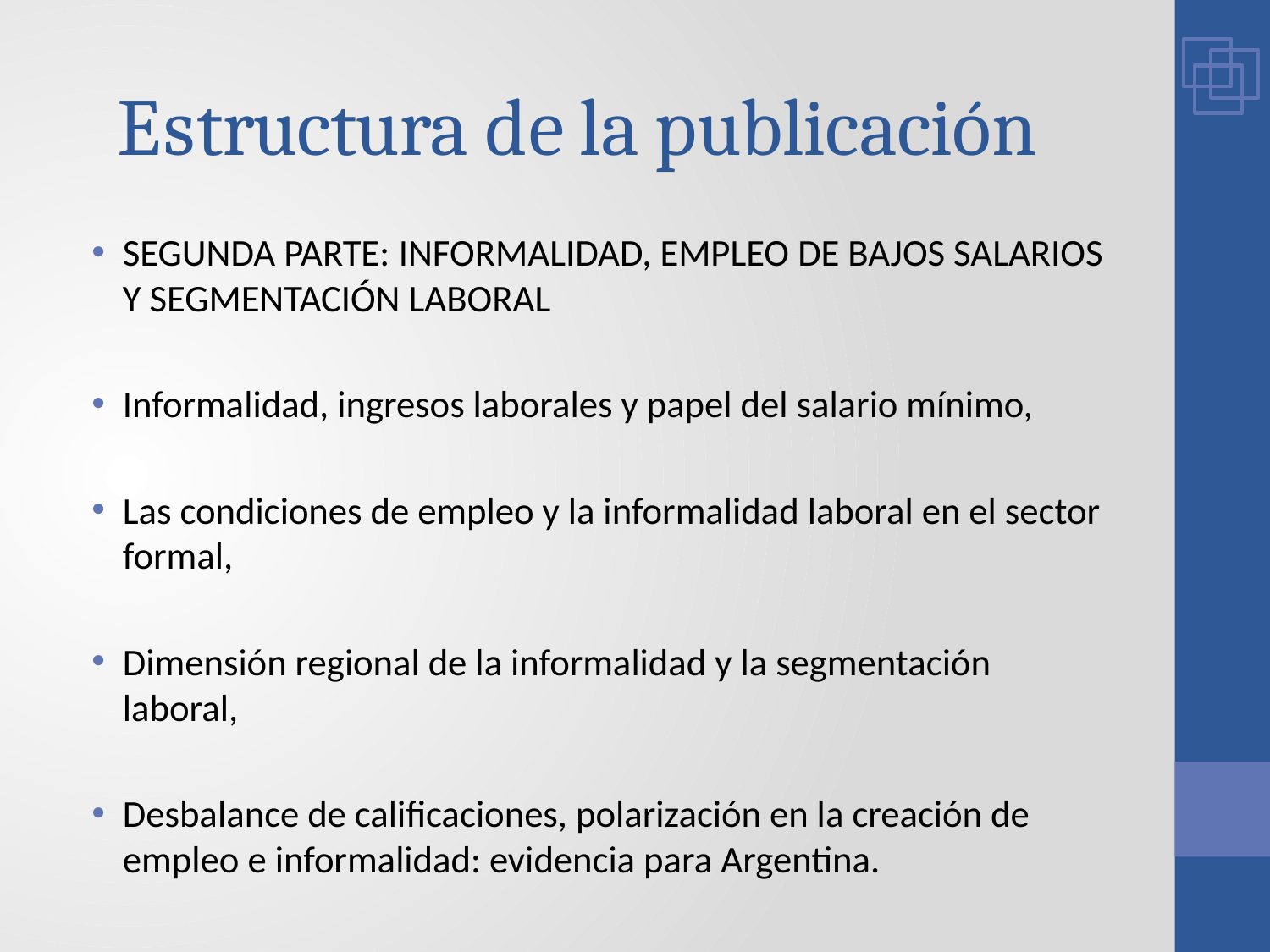

# Estructura de la publicación
SEGUNDA PARTE: INFORMALIDAD, EMPLEO DE BAJOS SALARIOS Y SEGMENTACIÓN LABORAL

Informalidad, ingresos laborales y papel del salario mínimo,

Las condiciones de empleo y la informalidad laboral en el sector formal,

Dimensión regional de la informalidad y la segmentación laboral,

Desbalance de calificaciones, polarización en la creación de empleo e informalidad: evidencia para Argentina.